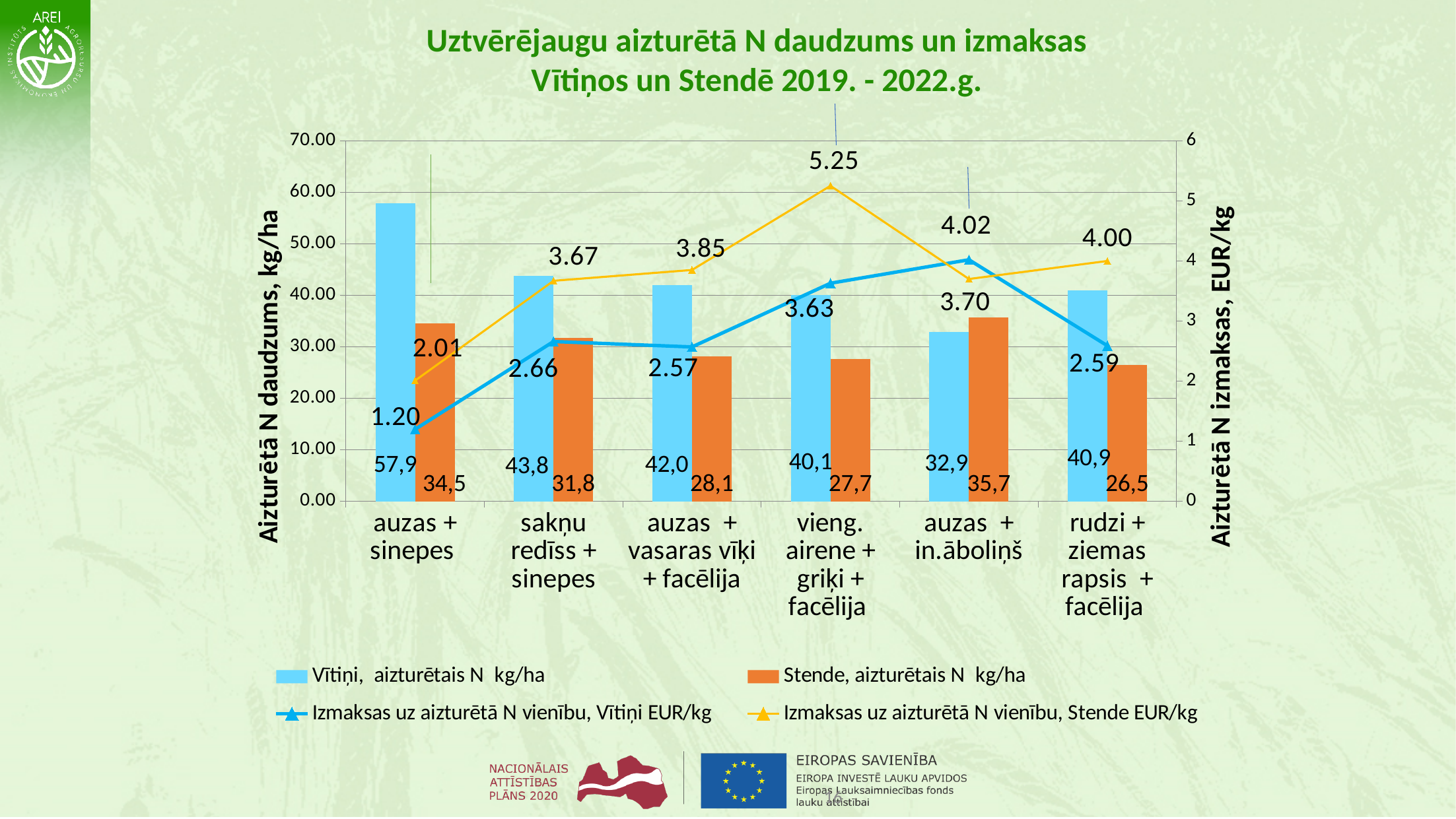

Uztvērējaugu aizturētā N daudzums un izmaksas
Vītiņos un Stendē 2019. - 2022.g.

### Chart

| Category | Vītiņi,  aizturētais N  kg/ha | Stende, aizturētais N  kg/ha | Izmaksas uz aizturētā N vienību, Vītiņi EUR/kg | Izmaksas uz aizturētā N vienību, Stende EUR/kg |
|---|---|---|---|---|
| auzas + sinepes  | 57.9 | 34.5 | 1.2 | 2.01 |
| sakņu redīss + sinepes | 43.8 | 31.8 | 2.66 | 3.67 |
| auzas  + vasaras vīķi  + facēlija  | 42.0 | 28.1 | 2.57 | 3.85 |
| vieng. airene + griķi + facēlija  | 40.1 | 27.7 | 3.63 | 5.25 |
| auzas  + in.āboliņš | 32.9 | 35.7 | 4.02 | 3.7 |
| rudzi + ziemas rapsis  + facēlija  | 40.9 | 26.5 | 2.59 | 4.0 |
16